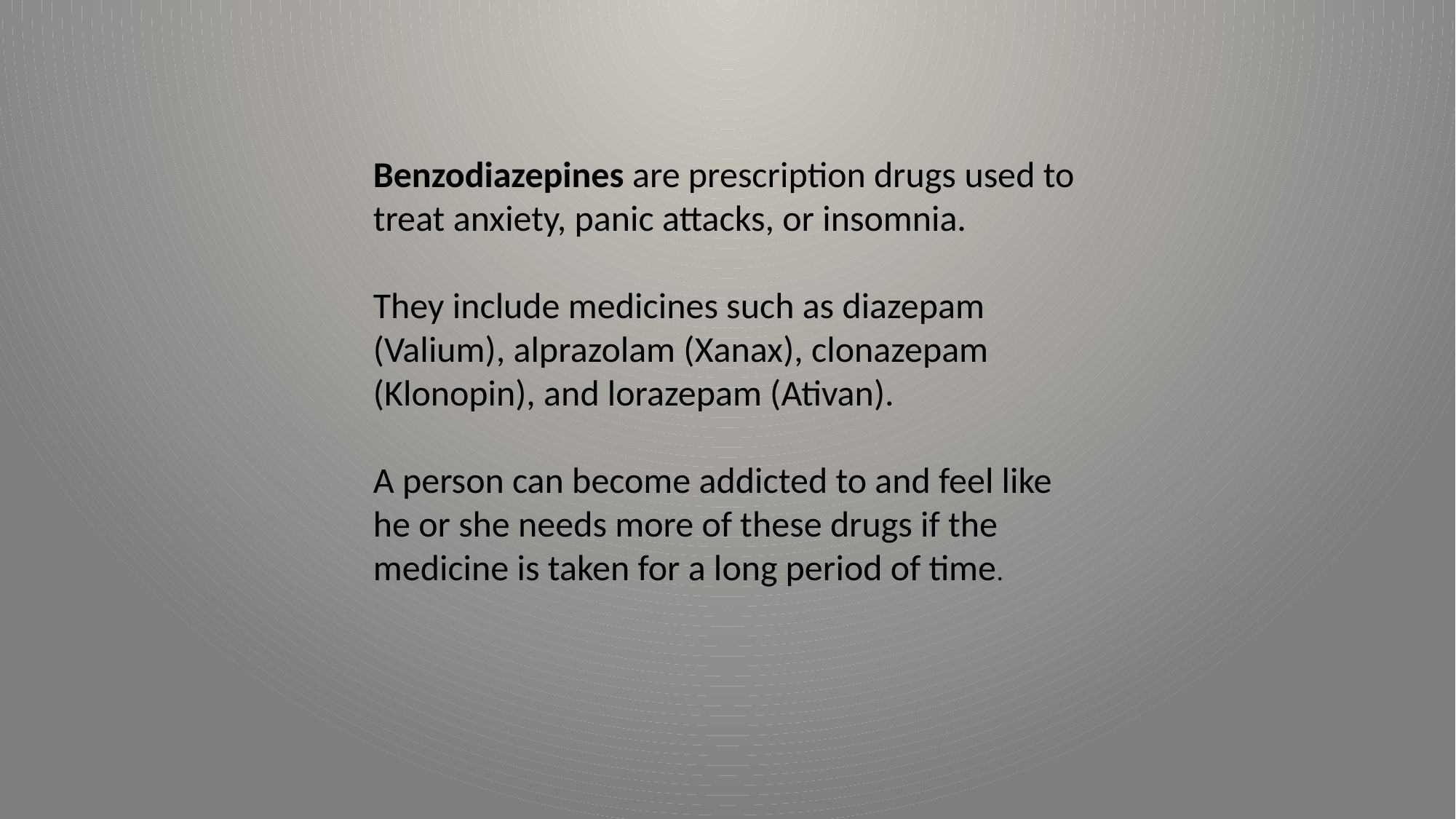

Benzodiazepines are prescription drugs used to treat anxiety, panic attacks, or insomnia.

They include medicines such as diazepam (Valium), alprazolam (Xanax), clonazepam (Klonopin), and lorazepam (Ativan).

A person can become addicted to and feel like he or she needs more of these drugs if the medicine is taken for a long period of time.